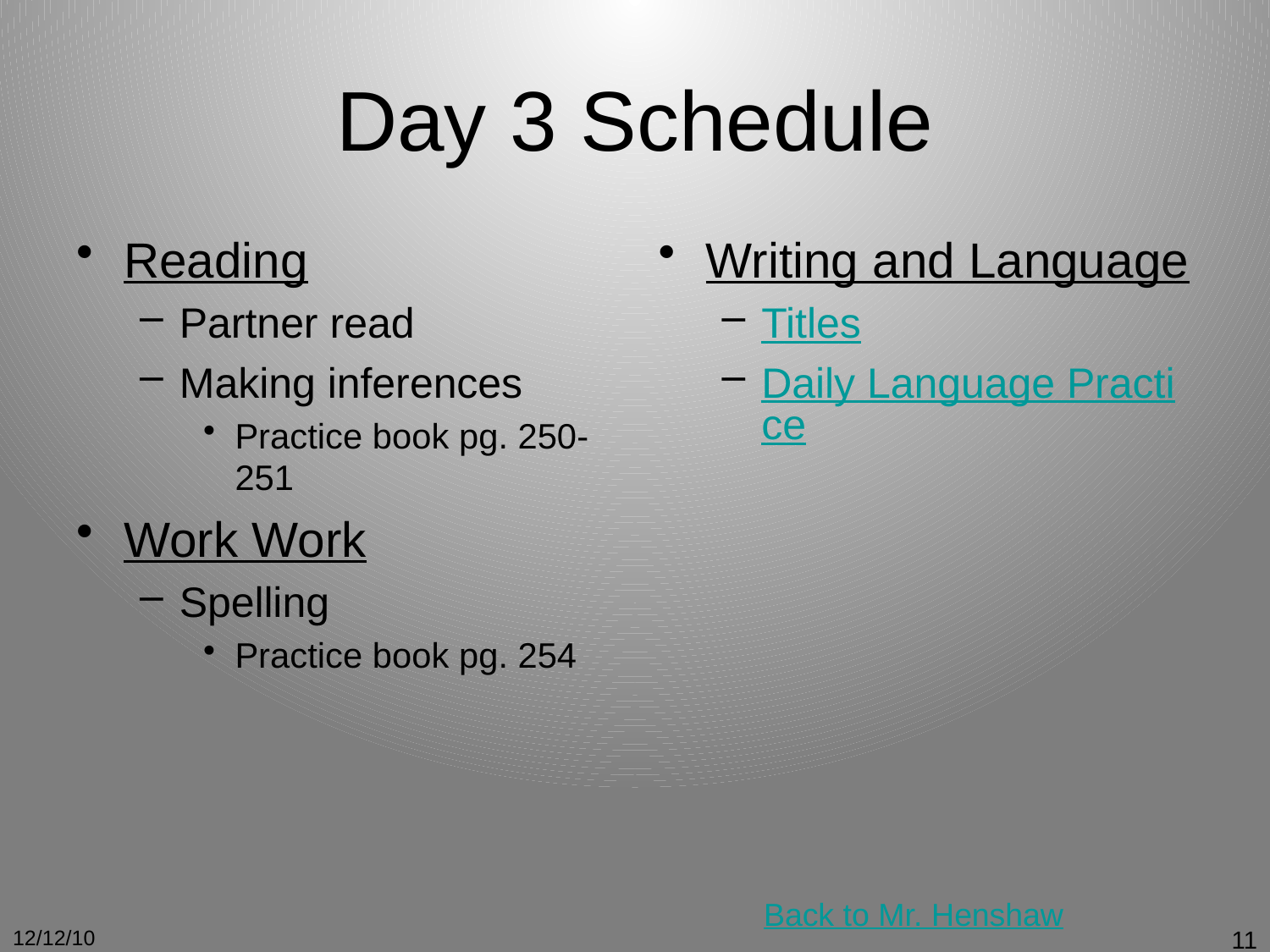

# Day 3 Schedule
Reading
Partner read
Making inferences
Practice book pg. 250-251
Work Work
Spelling
Practice book pg. 254
Writing and Language
Titles
Daily Language Practice

Back to Mr. Henshaw
12/12/10
11